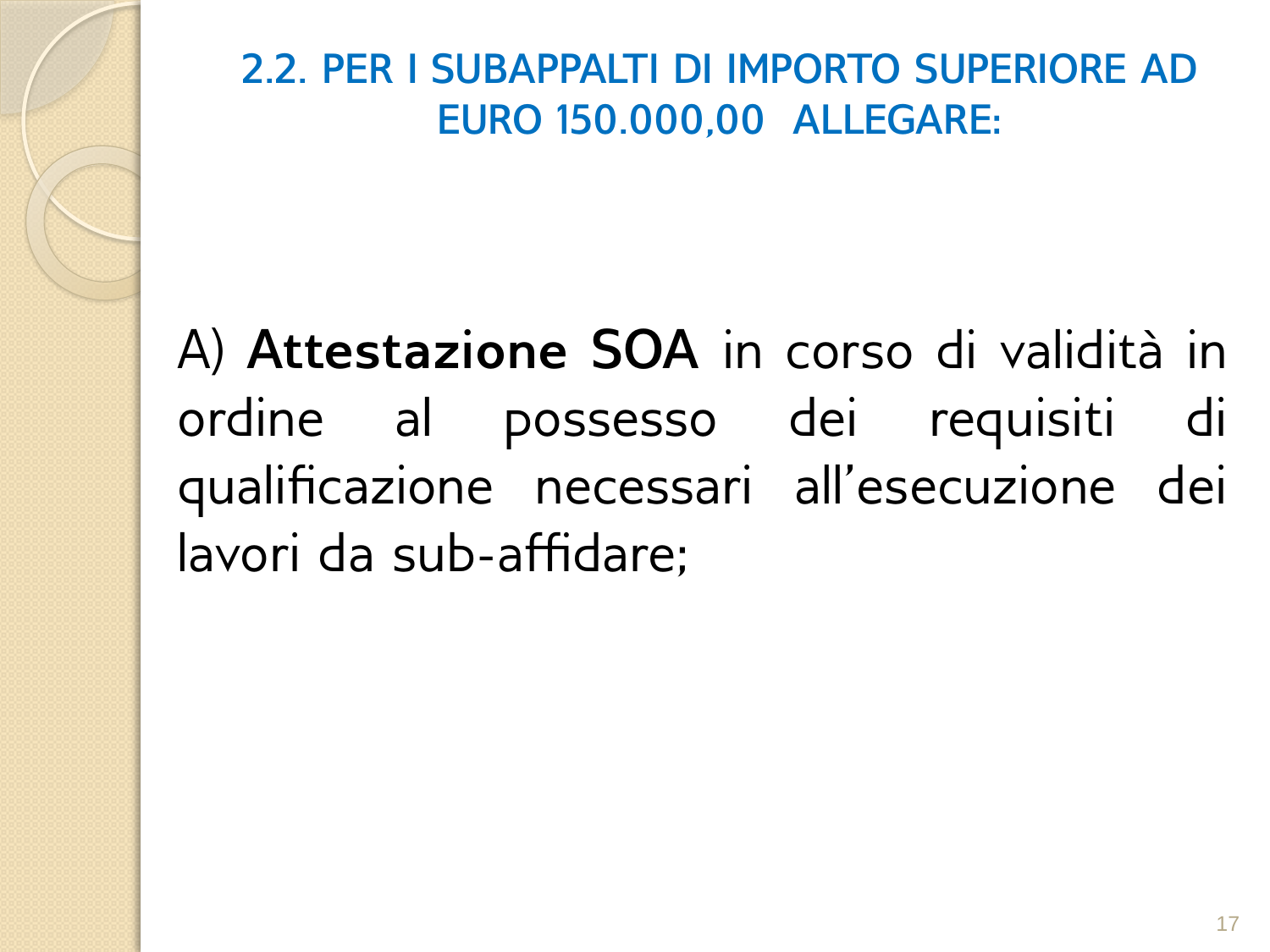

# 2.2. PER I SUBAPPALTI DI IMPORTO SUPERIORE AD EURO 150.000,00  ALLEGARE:
A) Attestazione SOA in corso di validità in ordine al possesso dei requisiti di qualificazione necessari all’esecuzione dei lavori da sub-affidare;

17